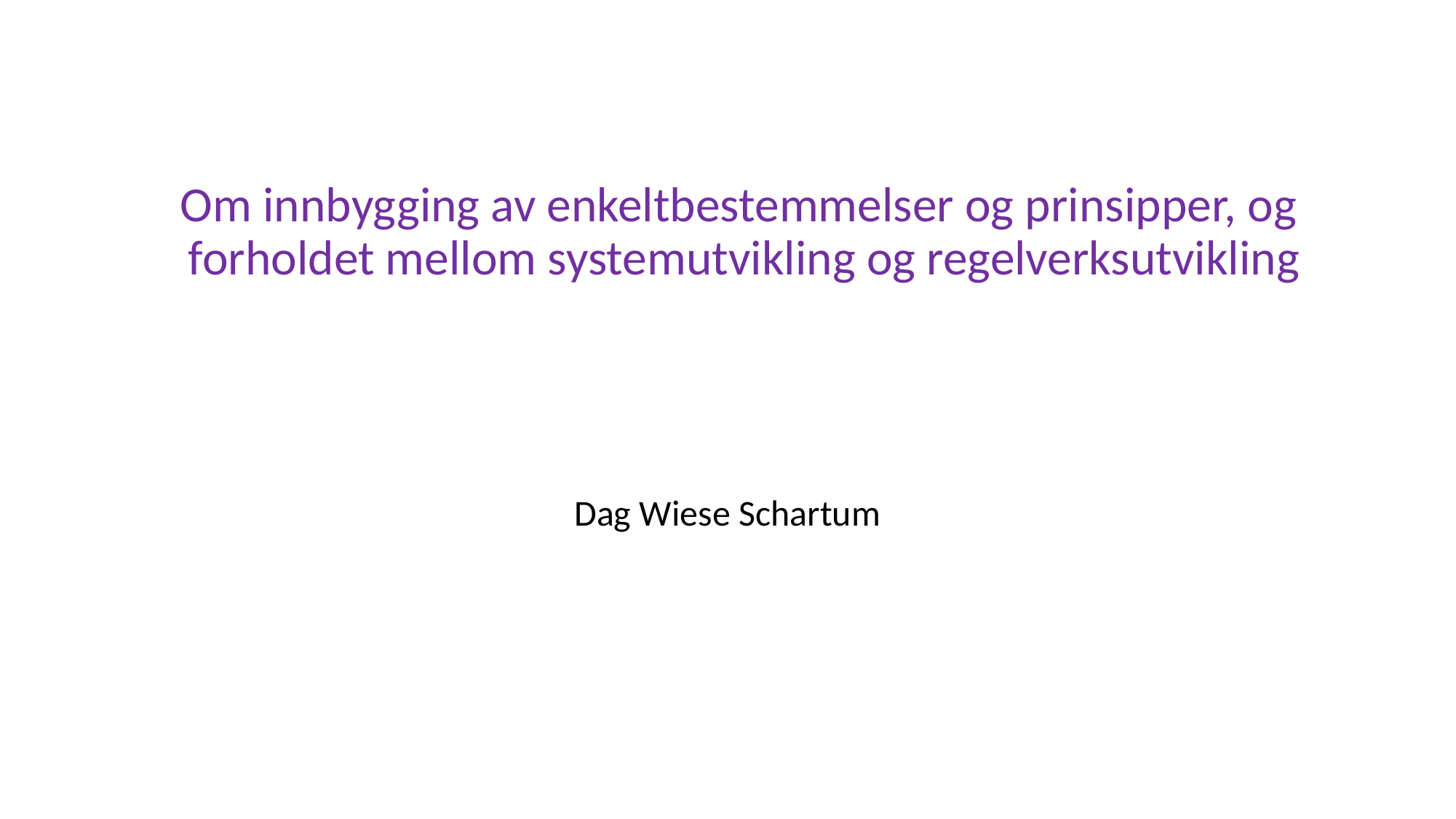

# Om innbygging av enkeltbestemmelser og prinsipper, og forholdet mellom systemutvikling og regelverksutvikling

Dag Wiese Schartum